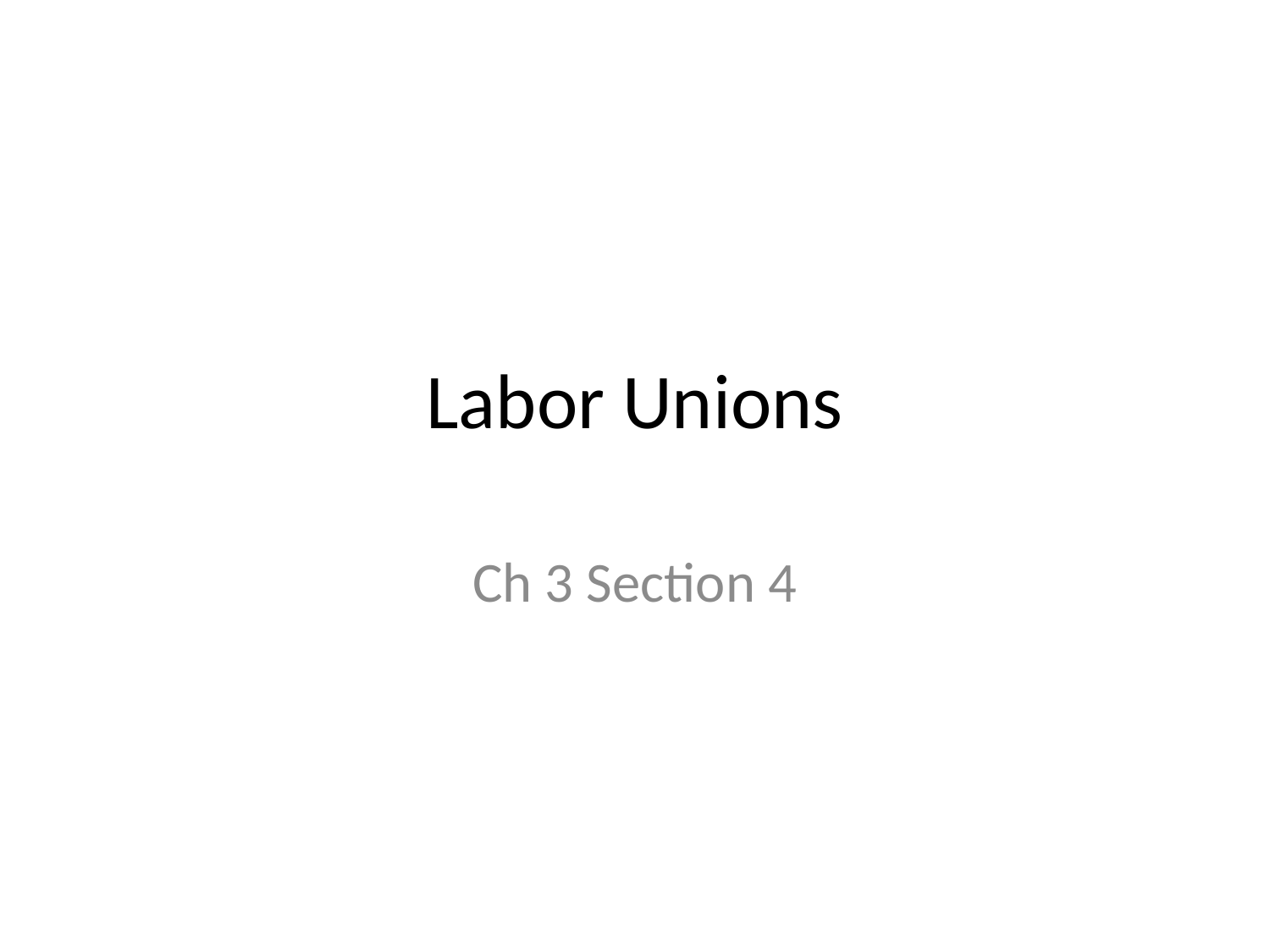

# Labor Unions
Ch 3 Section 4